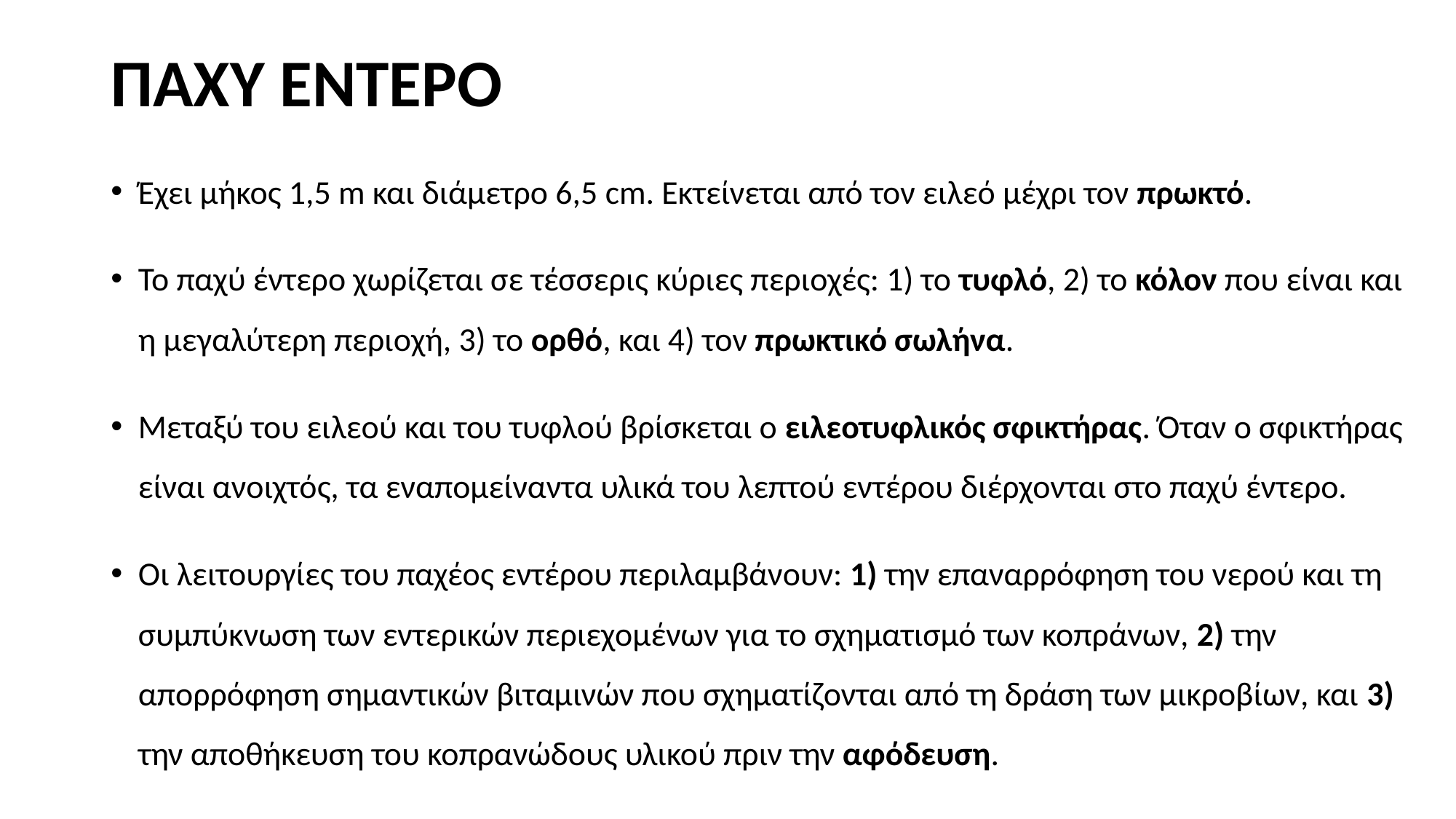

# ΠΑΧΥ ΕΝΤΕΡΟ
Έχει μήκος 1,5 m και διάμετρο 6,5 cm. Εκτείνεται από τον ειλεό μέχρι τον πρωκτό.
Το παχύ έντερο χωρίζεται σε τέσσερις κύριες περιοχές: 1) το τυφλό, 2) το κόλον που είναι και η μεγαλύτερη περιοχή, 3) το ορθό, και 4) τον πρωκτικό σωλήνα.
Μεταξύ του ειλεού και του τυφλού βρίσκεται ο ειλεοτυφλικός σφικτήρας. Όταν ο σφικτήρας είναι ανοιχτός, τα εναπομείναντα υλικά του λεπτού εντέρου διέρχονται στο παχύ έντερο.
Οι λειτουργίες του παχέος εντέρου περιλαμβάνουν: 1) την επαναρρόφηση του νερού και τη συμπύκνωση των εντερικών περιεχομένων για το σχηματισμό των κοπράνων, 2) την απορρόφηση σημαντικών βιταμινών που σχηματίζονται από τη δράση των μικροβίων, και 3) την αποθήκευση του κοπρανώδους υλικού πριν την αφόδευση.